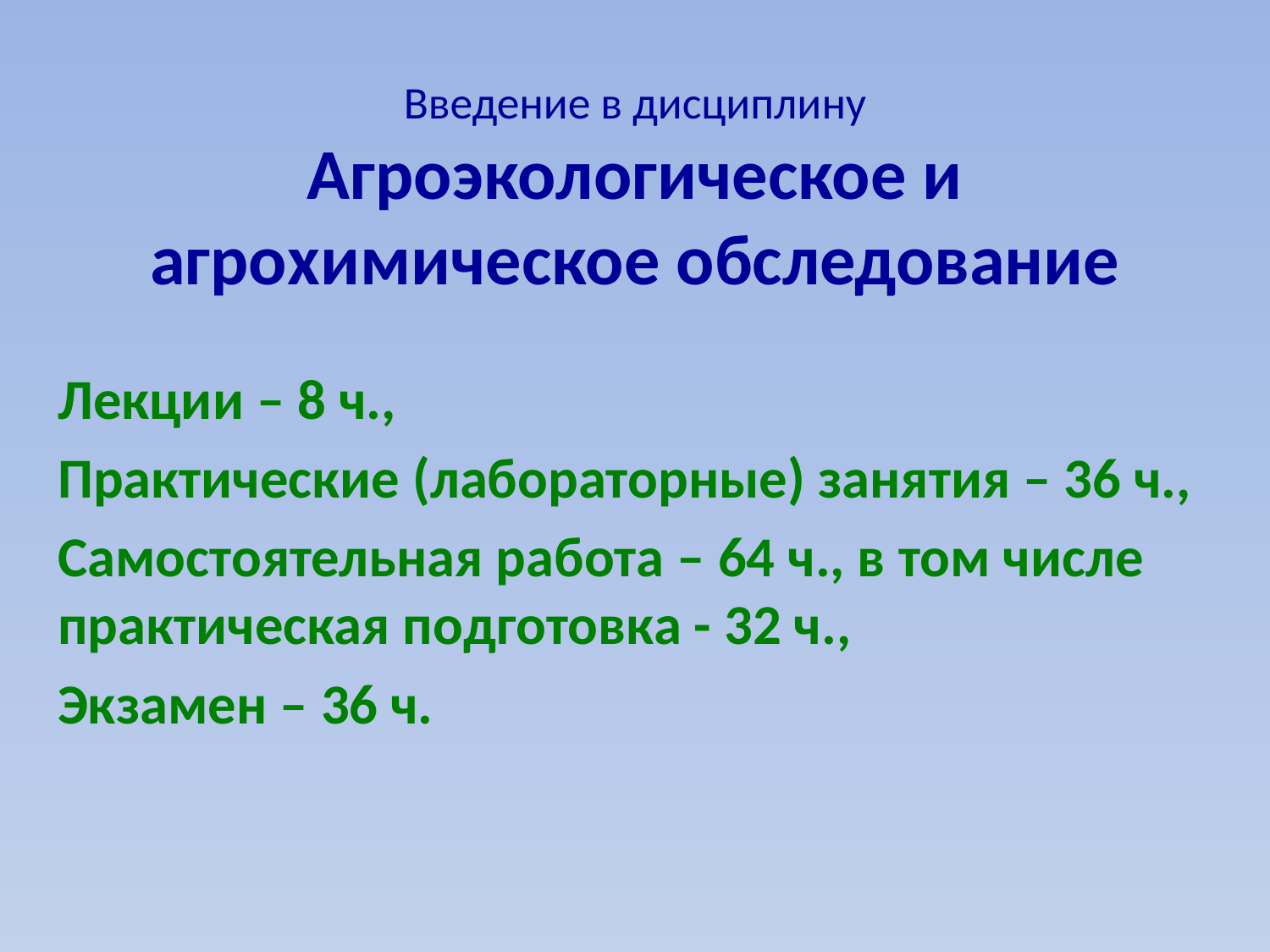

# Введение в дисциплину Агроэкологическое и агрохимическое обследование
Лекции – 8 ч.,
Практические (лабораторные) занятия – 36 ч.,
Самостоятельная работа – 64 ч., в том числе практическая подготовка - 32 ч.,
Экзамен – 36 ч.